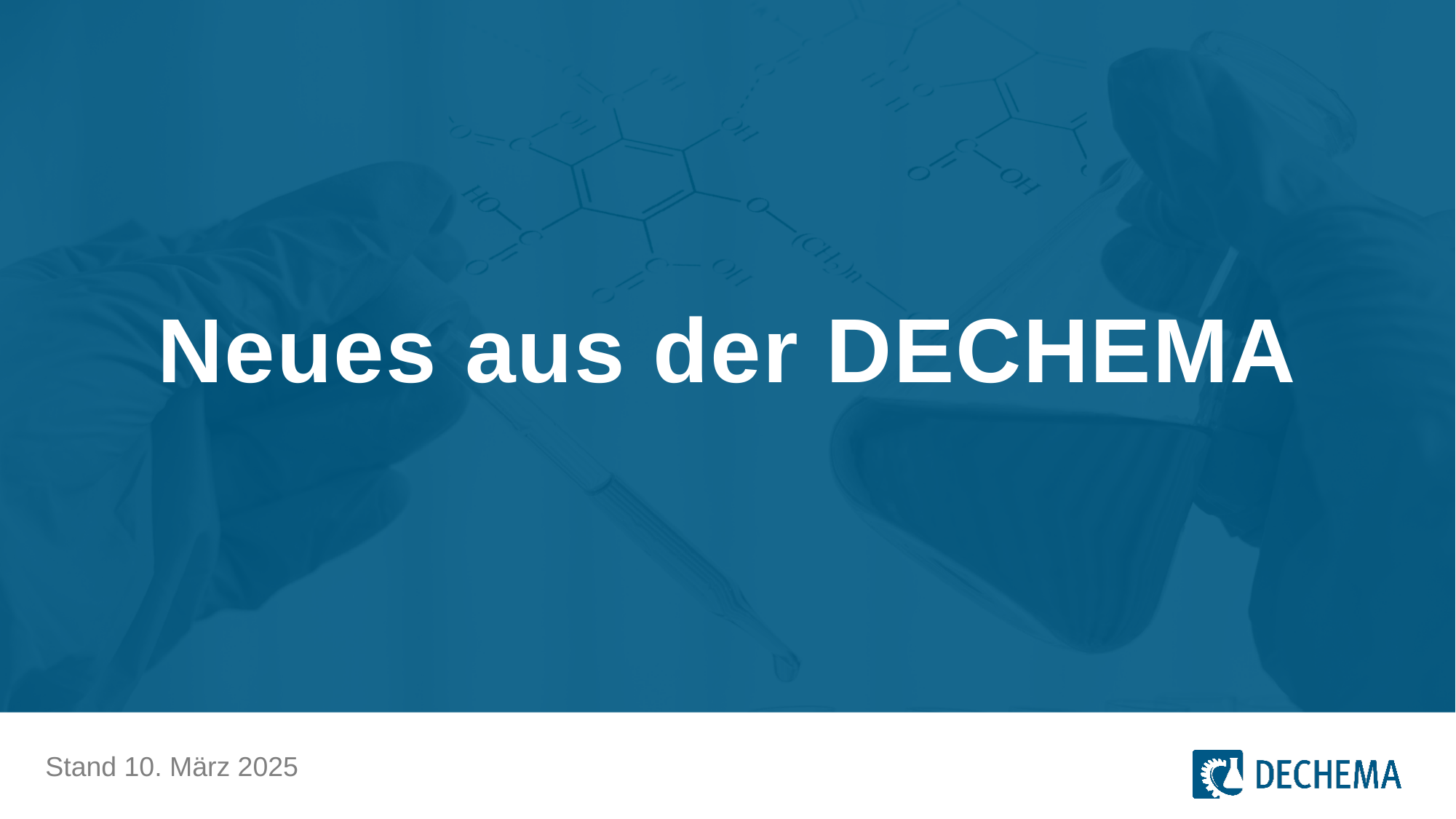

# Neues aus der DECHEMA
Stand 10. März 2025